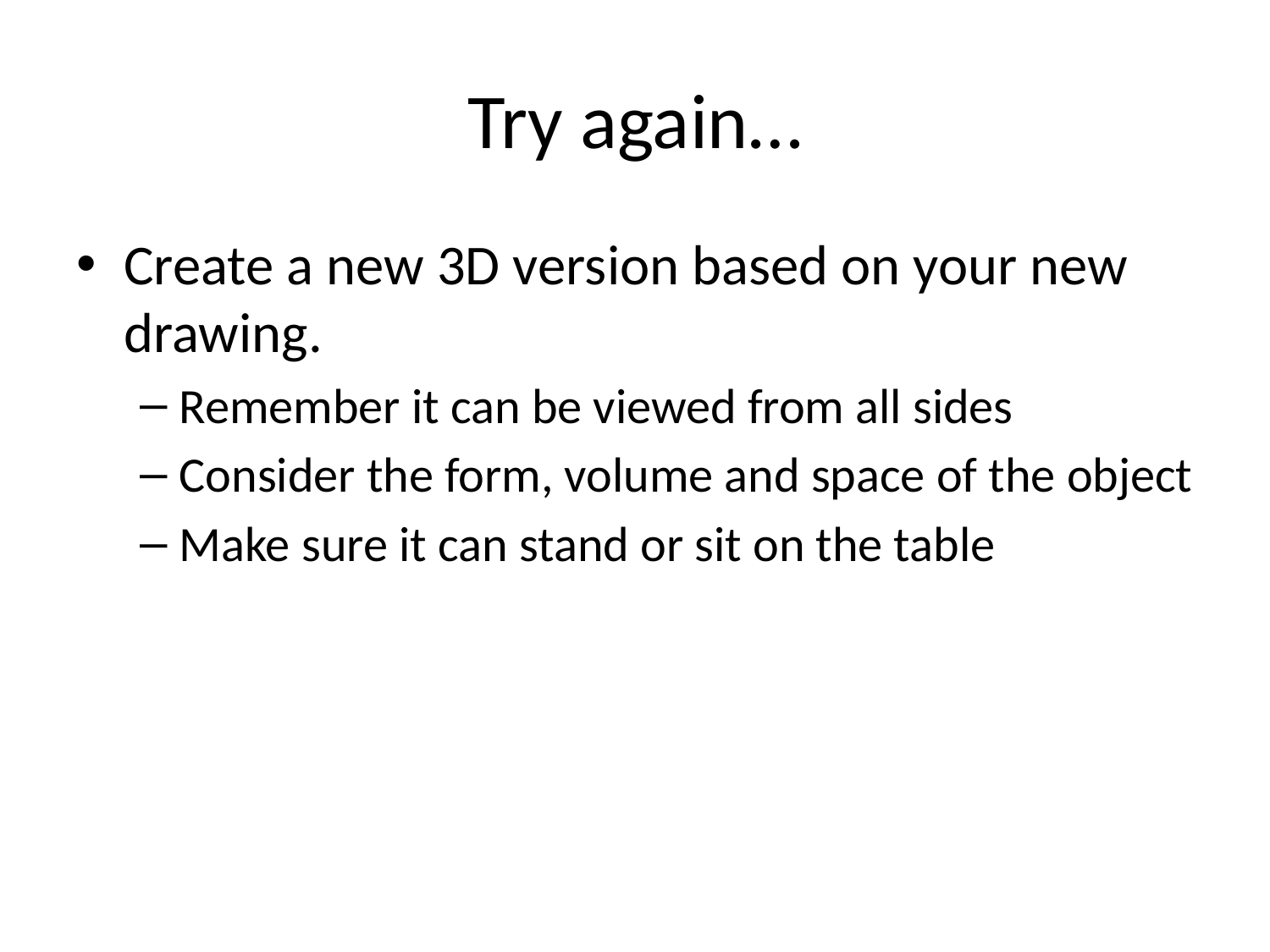

# Try again…
Create a new 3D version based on your new drawing.
Remember it can be viewed from all sides
Consider the form, volume and space of the object
Make sure it can stand or sit on the table